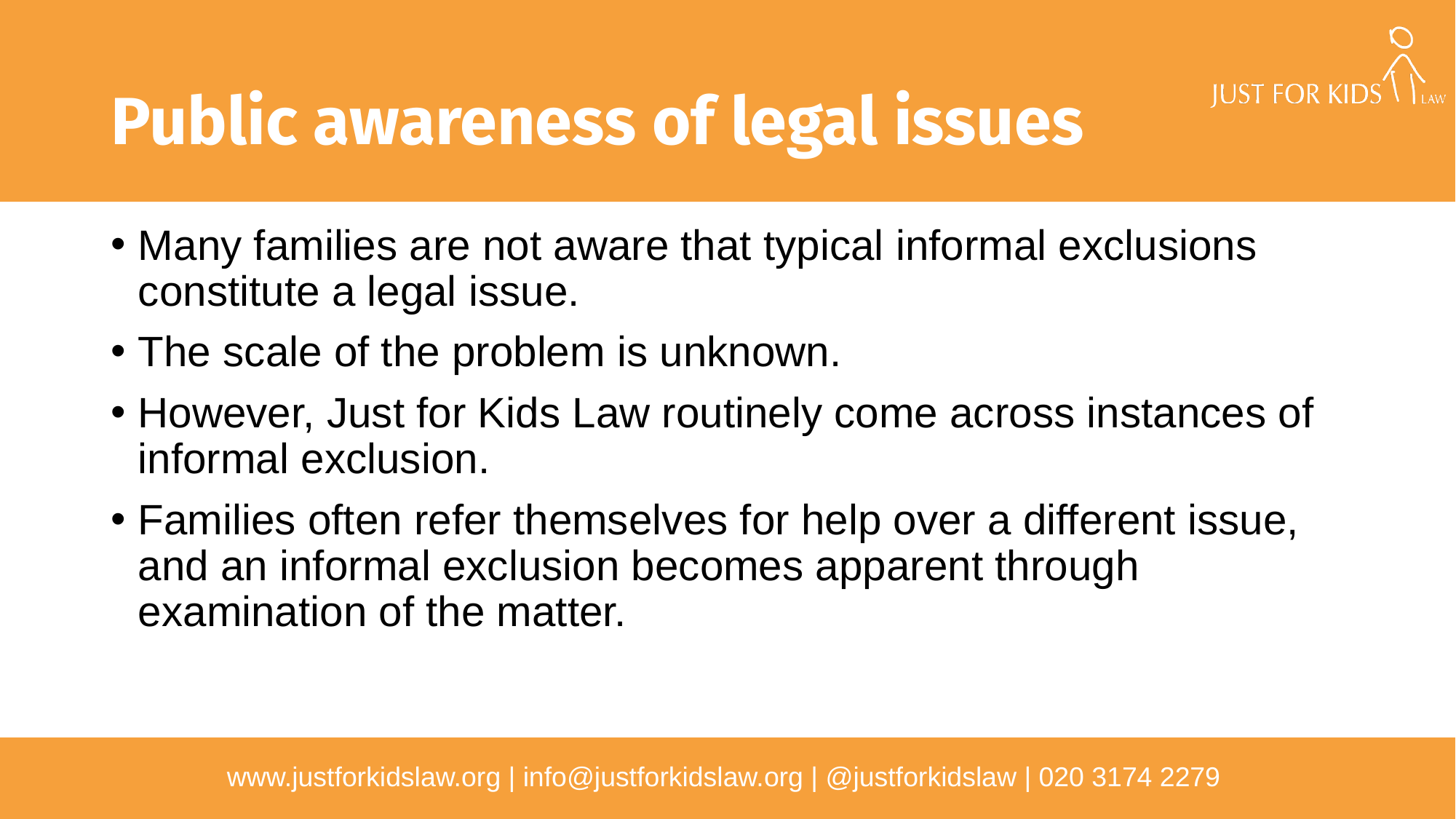

# Public awareness of legal issues
Many families are not aware that typical informal exclusions constitute a legal issue.
The scale of the problem is unknown.
However, Just for Kids Law routinely come across instances of informal exclusion.
Families often refer themselves for help over a different issue, and an informal exclusion becomes apparent through examination of the matter.